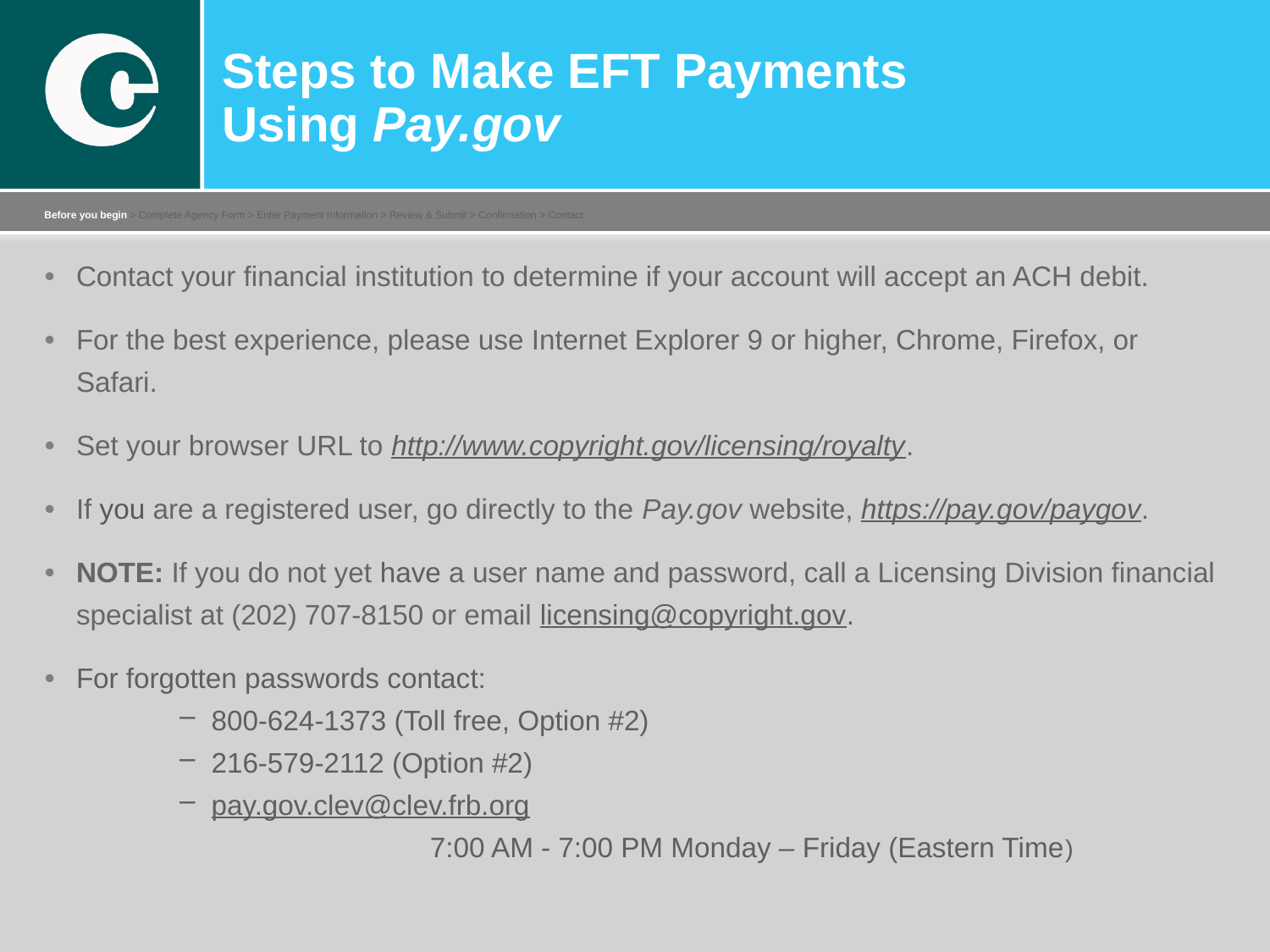

# Steps to Make EFT Payments Using Pay.gov
Before you begin > Complete Agency Form > Enter Payment Information > Review & Submit > Confirmation > Contact
Contact your financial institution to determine if your account will accept an ACH debit.
For the best experience, please use Internet Explorer 9 or higher, Chrome, Firefox, or Safari.
Set your browser URL to http://www.copyright.gov/licensing/royalty.
If you are a registered user, go directly to the Pay.gov website, https://pay.gov/paygov.
NOTE: If you do not yet have a user name and password, call a Licensing Division financial specialist at (202) 707-8150 or email licensing@copyright.gov.
For forgotten passwords contact:
800-624-1373 (Toll free, Option #2)
216-579-2112 (Option #2)
pay.gov.clev@clev.frb.org                                                                                                                     7:00 AM - 7:00 PM Monday – Friday (Eastern Time)

.